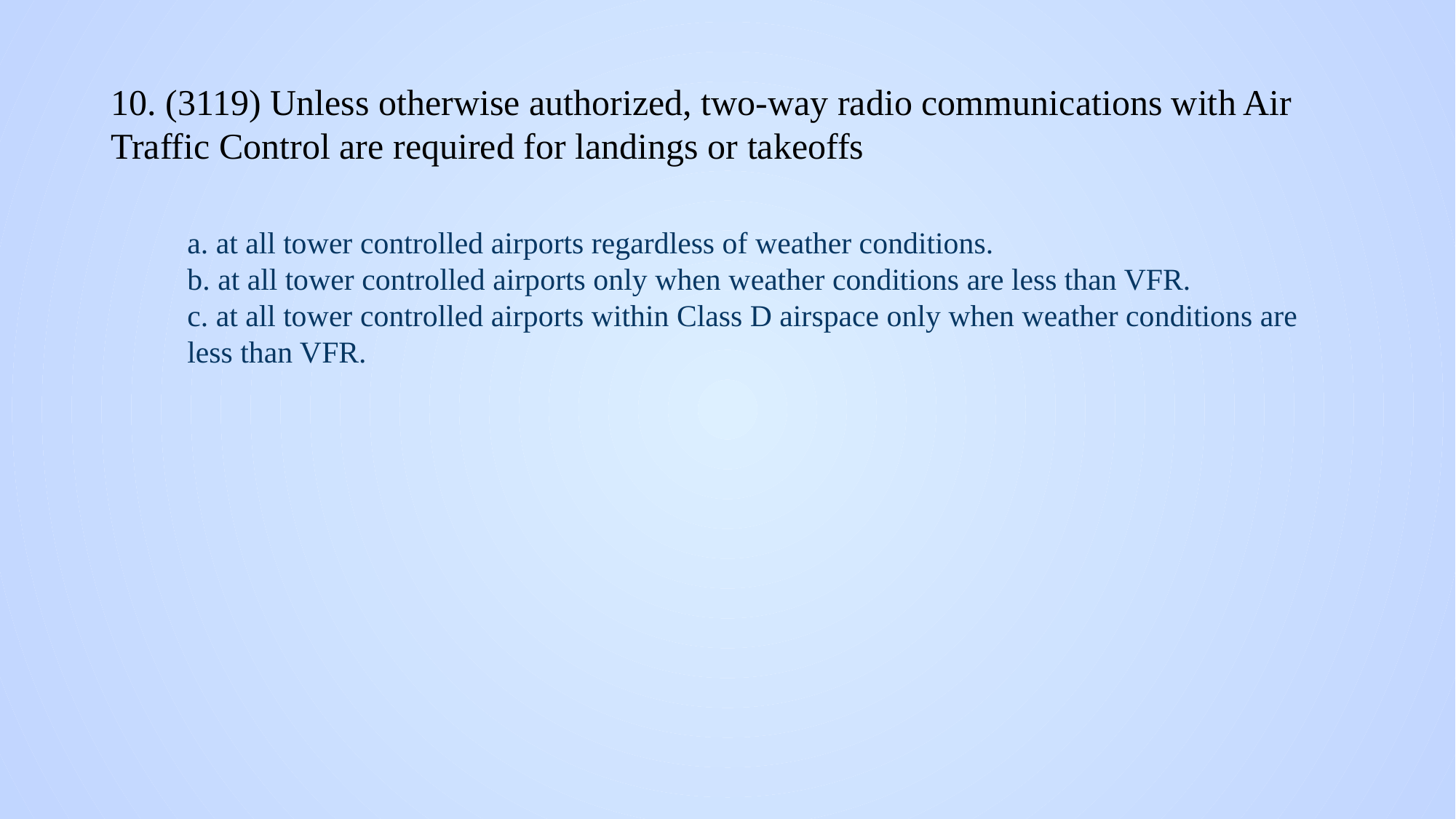

# 10. (3119) Unless otherwise authorized, two-way radio communications with Air Traffic Control are required for landings or takeoffs
a. at all tower controlled airports regardless of weather conditions.
b. at all tower controlled airports only when weather conditions are less than VFR.
c. at all tower controlled airports within Class D airspace only when weather conditions are less than VFR.